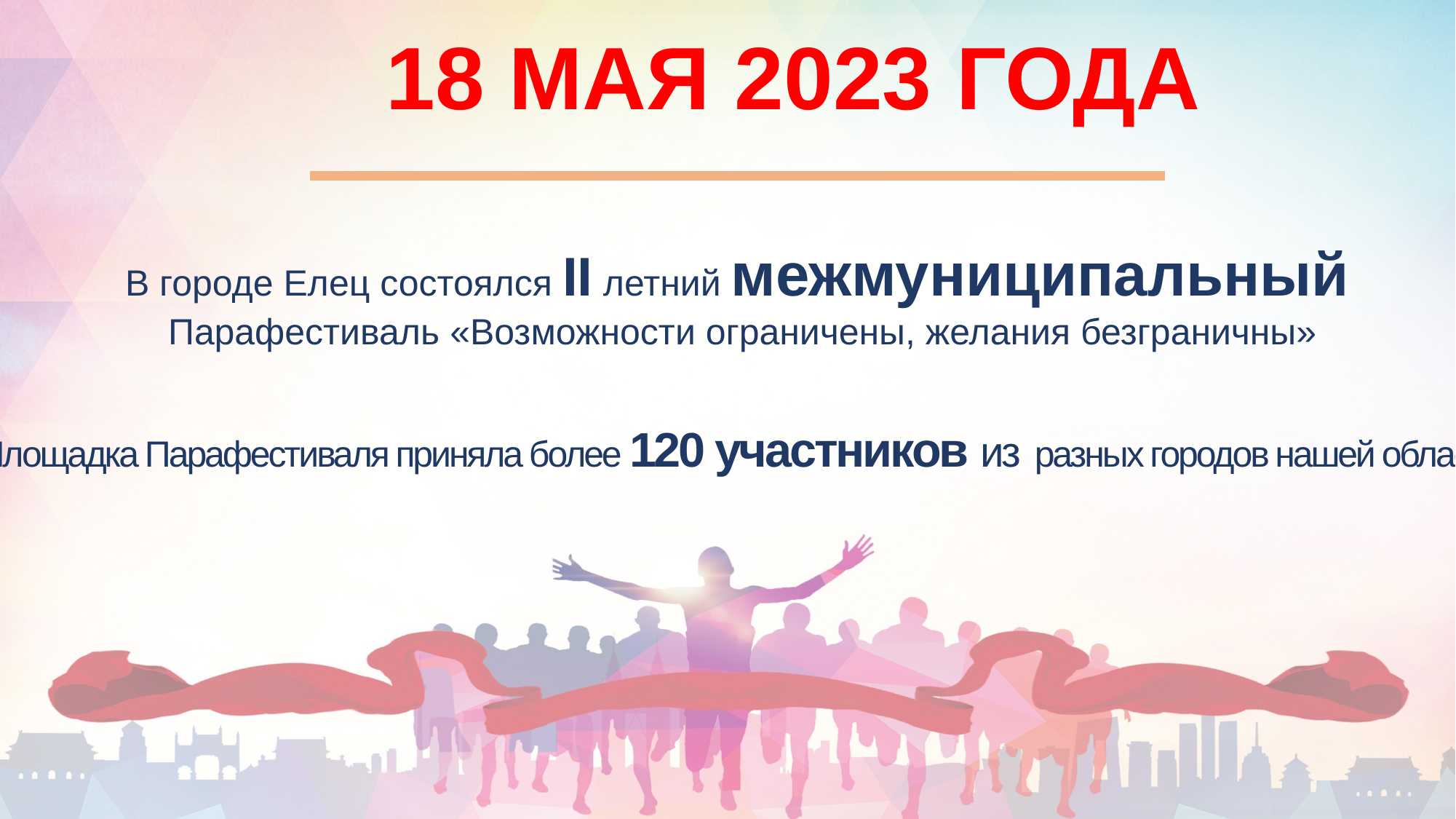

18 МАЯ 2023 ГОДА
В городе Елец состоялся II летний межмуниципальный
 Парафестиваль «Возможности ограничены, желания безграничны»
Площадка Парафестиваля приняла более 120 участников из разных городов нашей области